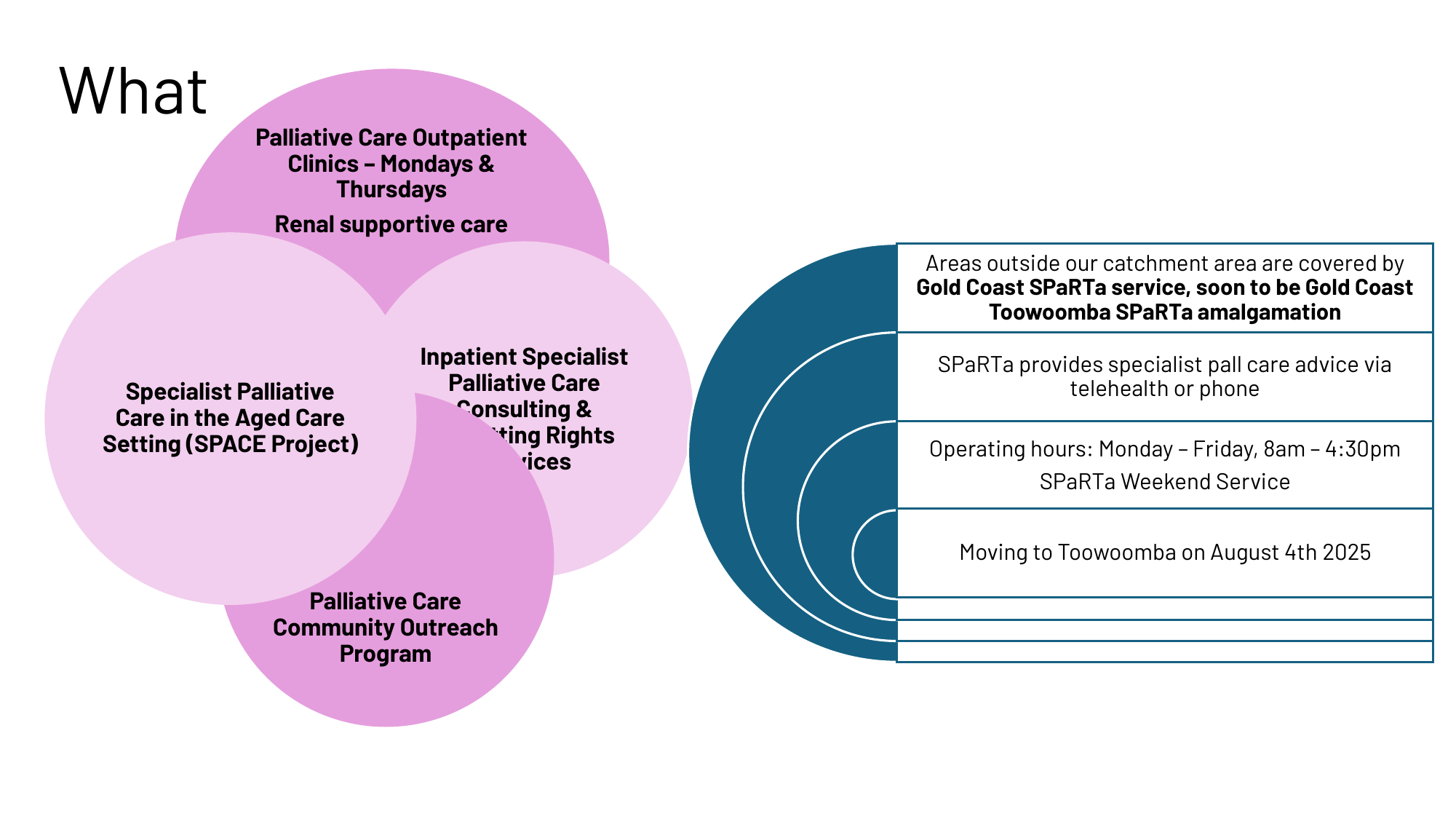

# What
Palliative Care Outpatient Clinics – Mondays & Thursdays
Renal supportive care
Inpatient Specialist Palliative Care Consulting & Admitting Rights Services
Palliative Care Community Outreach Program
Specialist Palliative Care in the Aged Care Setting (SPACE Project)
Areas outside our catchment area are covered by Gold Coast SPaRTa service, soon to be Gold Coast Toowoomba SPaRTa amalgamation
SPaRTa provides specialist pall care advice via telehealth or phone
Operating hours: Monday – Friday, 8am – 4:30pm
SPaRTa Weekend Service
Moving to Toowoomba on August 4th 2025